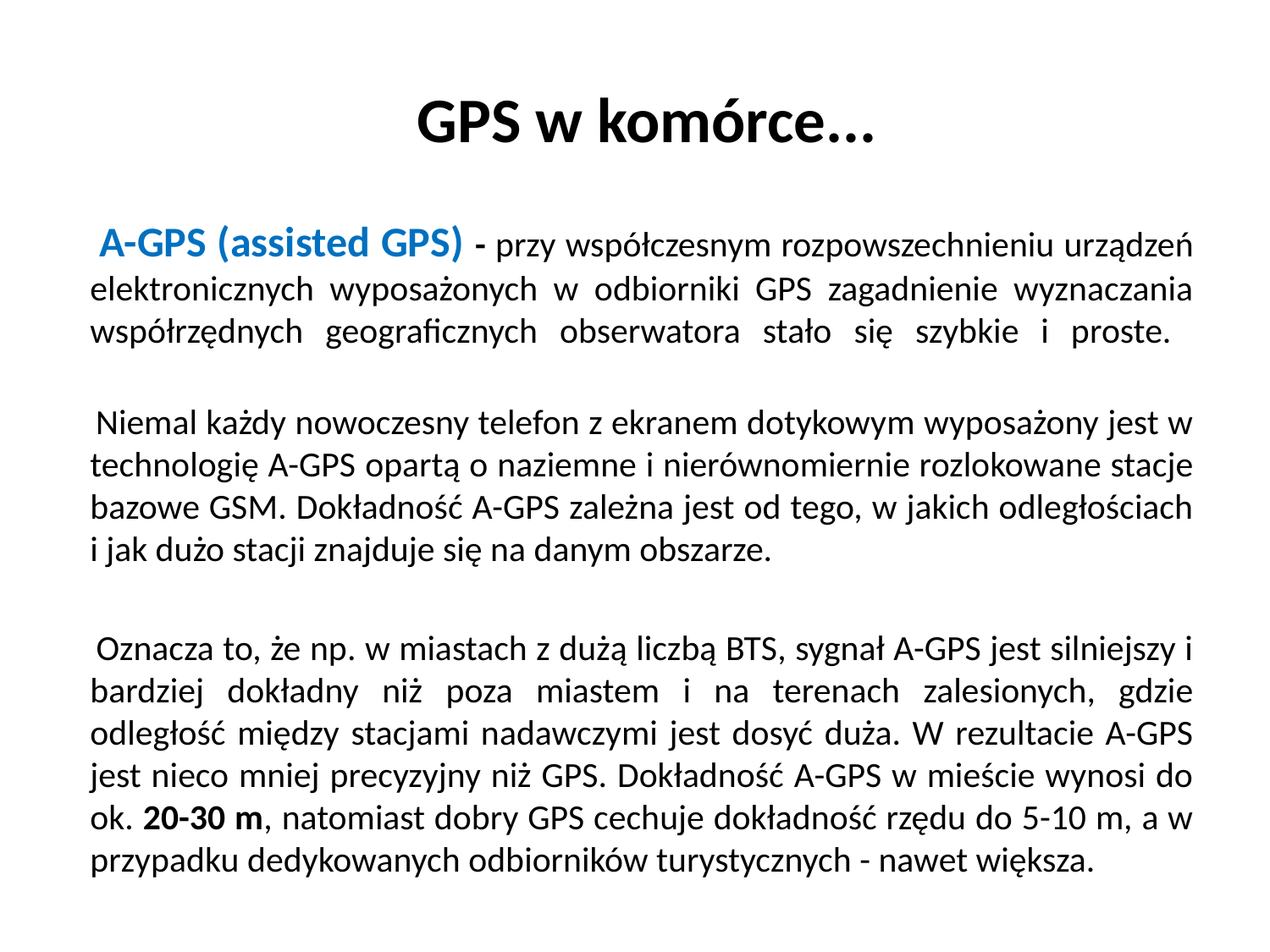

# GPS w komórce...
      A-GPS (assisted GPS) - przy współczesnym rozpowszechnieniu urządzeń elektronicznych wyposażonych w odbiorniki GPS zagadnienie wyznaczania współrzędnych geograficznych obserwatora stało się szybkie i proste.
      Niemal każdy nowoczesny telefon z ekranem dotykowym wyposażony jest w technologię A-GPS opartą o naziemne i nierównomiernie rozlokowane stacje bazowe GSM. Dokładność A-GPS zależna jest od tego, w jakich odległościach i jak dużo stacji znajduje się na danym obszarze.

      Oznacza to, że np. w miastach z dużą liczbą BTS, sygnał A-GPS jest silniejszy i bardziej dokładny niż poza miastem i na terenach zalesionych, gdzie odległość między stacjami nadawczymi jest dosyć duża. W rezultacie A-GPS jest nieco mniej precyzyjny niż GPS. Dokładność A-GPS w mieście wynosi do ok. 20-30 m, natomiast dobry GPS cechuje dokładność rzędu do 5-10 m, a w przypadku dedykowanych odbiorników turystycznych - nawet większa.